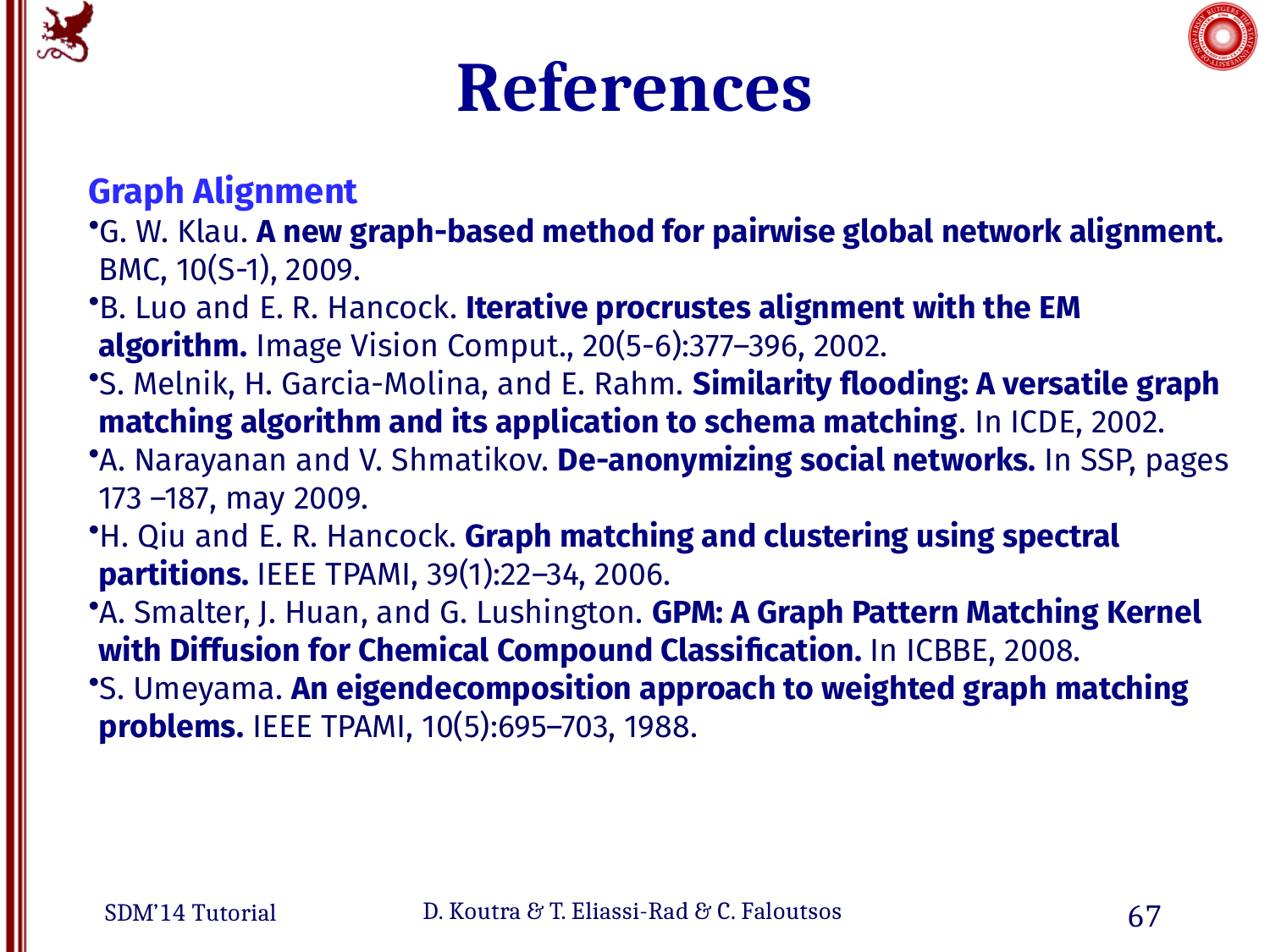

# References
Graph Alignment
G. W. Klau. A new graph-based method for pairwise global network alignment. BMC, 10(S-1), 2009.
B. Luo and E. R. Hancock. Iterative procrustes alignment with the EM algorithm. Image Vision Comput., 20(5-6):377–396, 2002.
S. Melnik, H. Garcia-Molina, and E. Rahm. Similarity ﬂooding: A versatile graph matching algorithm and its application to schema matching. In ICDE, 2002.
A. Narayanan and V. Shmatikov. De-anonymizing social networks. In SSP, pages 173 –187, may 2009.
H. Qiu and E. R. Hancock. Graph matching and clustering using spectral partitions. IEEE TPAMI, 39(1):22–34, 2006.
A. Smalter, J. Huan, and G. Lushington. GPM: A Graph Pattern Matching Kernel with Diffusion for Chemical Compound Classiﬁcation. In ICBBE, 2008.
S. Umeyama. An eigendecomposition approach to weighted graph matching problems. IEEE TPAMI, 10(5):695–703, 1988.
67